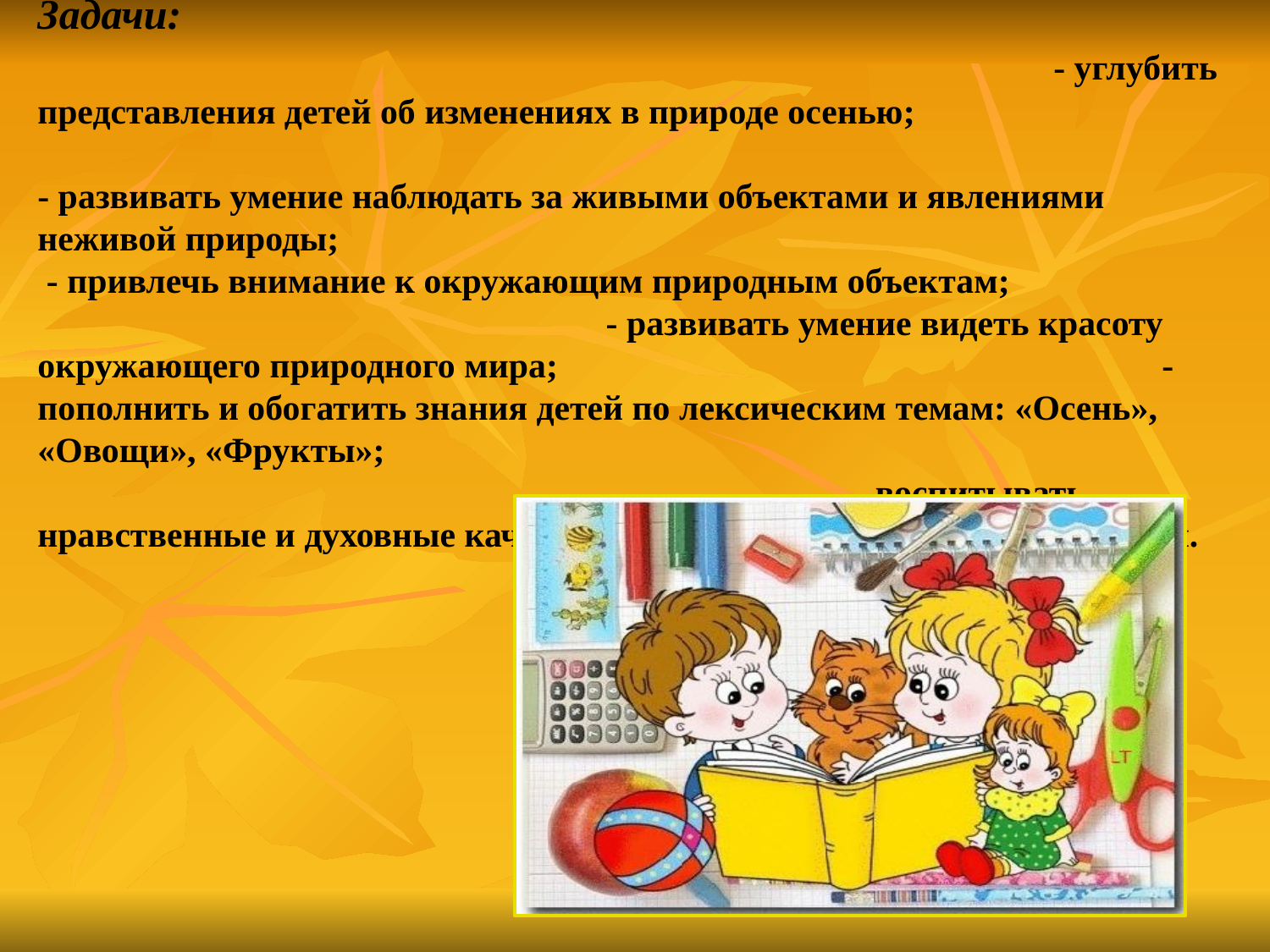

# Задачи:                                                                                                                                                                                                    - углубить представления детей об изменениях в природе осенью; - развивать умение наблюдать за живыми объектами и явлениями неживой природы; - привлечь внимание к окружающим природным объектам;                                                                                         - развивать умение видеть красоту окружающего природного мира;                                                                    - пополнить и обогатить знания детей по лексическим темам: «Осень», «Овощи», «Фрукты»;                                                                                                                                                                                            - воспитывать нравственные и духовные качества детей во время общения с природой.